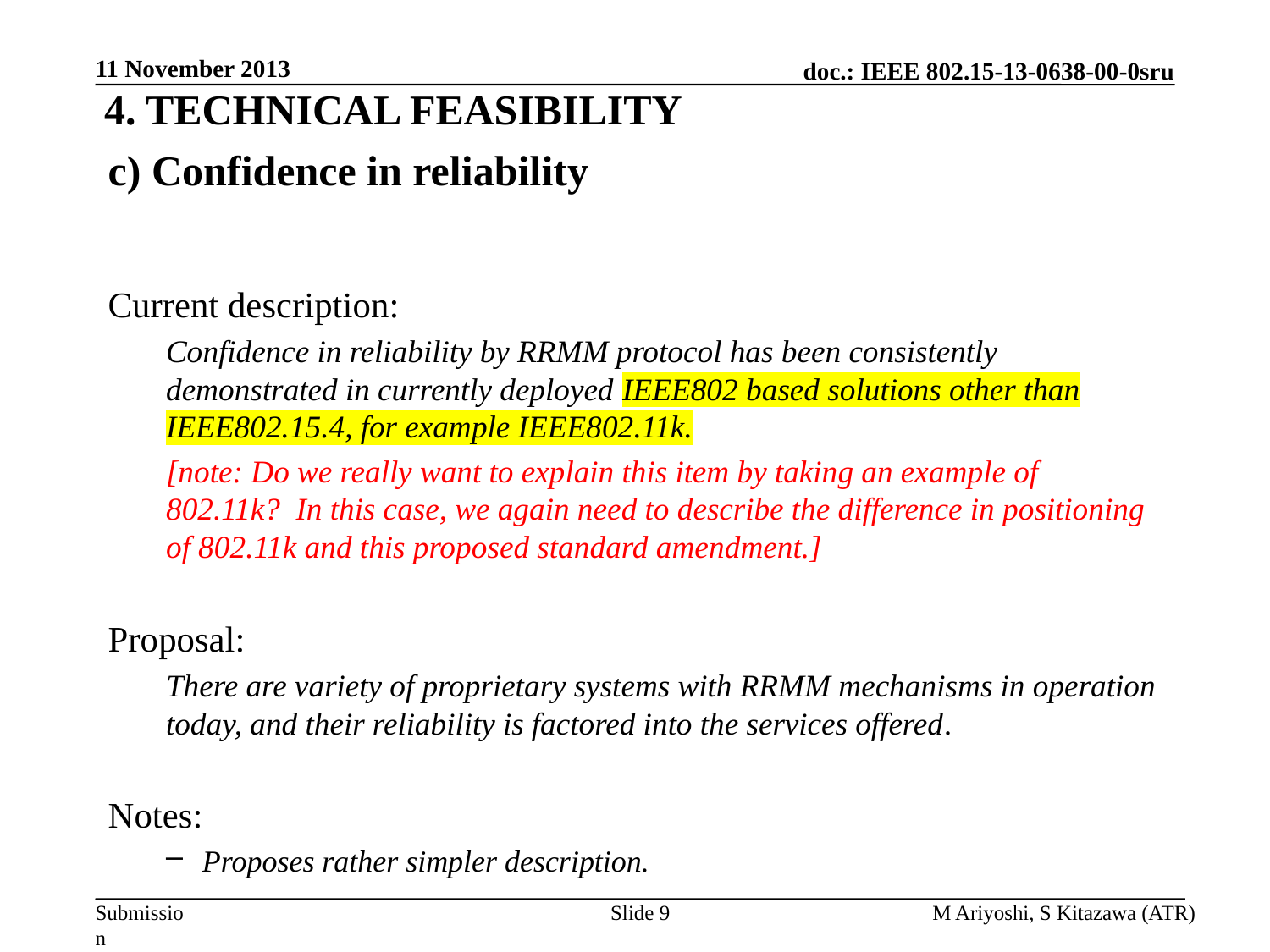

11 November 2013
4. TECHNICAL FEASIBILITY
# c) Confidence in reliability
Current description:
Confidence in reliability by RRMM protocol has been consistently demonstrated in currently deployed IEEE802 based solutions other than IEEE802.15.4, for example IEEE802.11k.
[note: Do we really want to explain this item by taking an example of 802.11k?  In this case, we again need to describe the difference in positioning of 802.11k and this proposed standard amendment.]

Proposal:
There are variety of proprietary systems with RRMM mechanisms in operation today, and their reliability is factored into the services offered.

Notes:
Proposes rather simpler description.
Slide 9
M Ariyoshi, S Kitazawa (ATR)